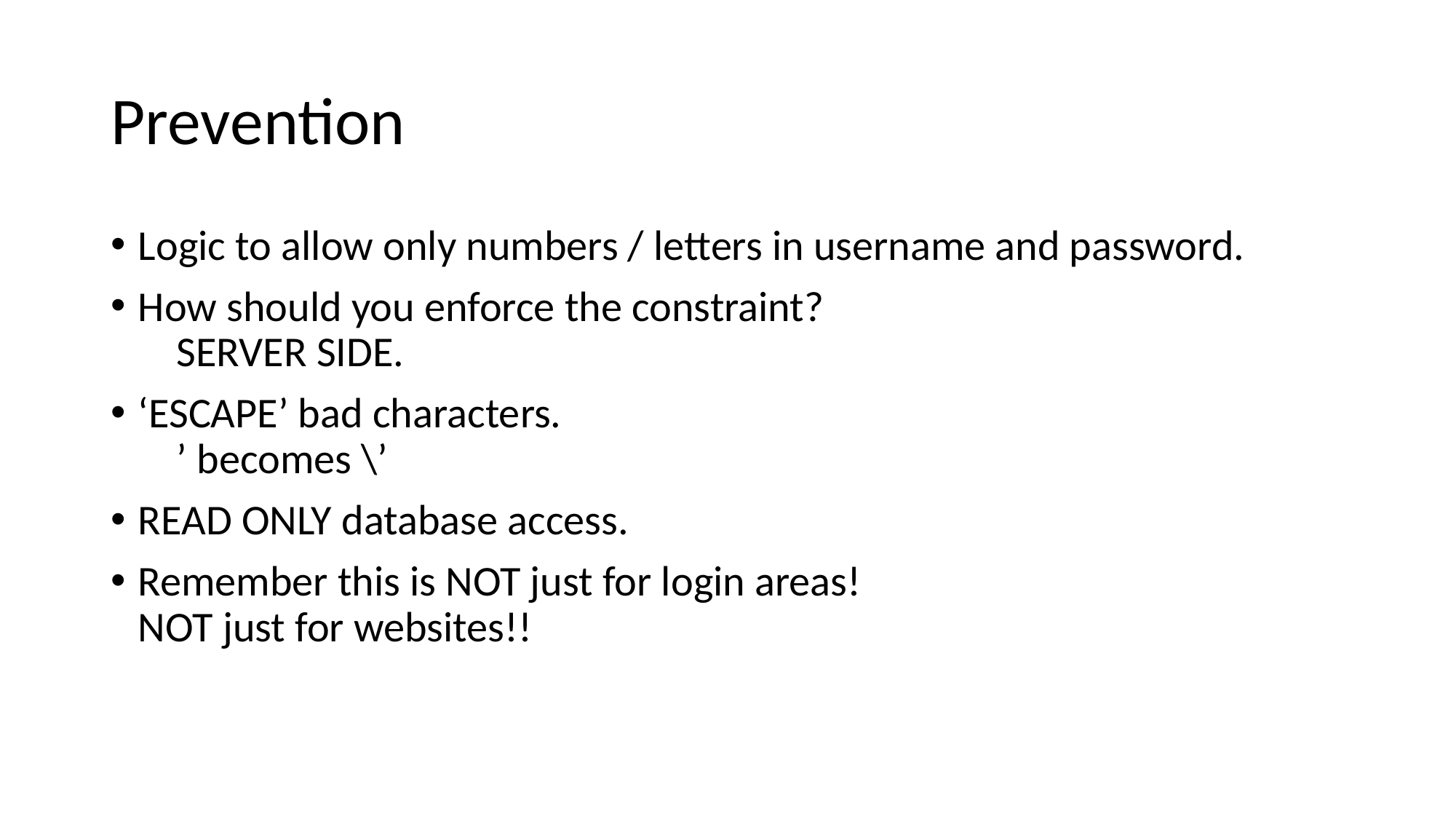

# Prevention
Logic to allow only numbers / letters in username and password.
How should you enforce the constraint?
    SERVER SIDE.
‘ESCAPE’ bad characters.
    ’ becomes \’
READ ONLY database access.
Remember this is NOT just for login areas!
NOT just for websites!!